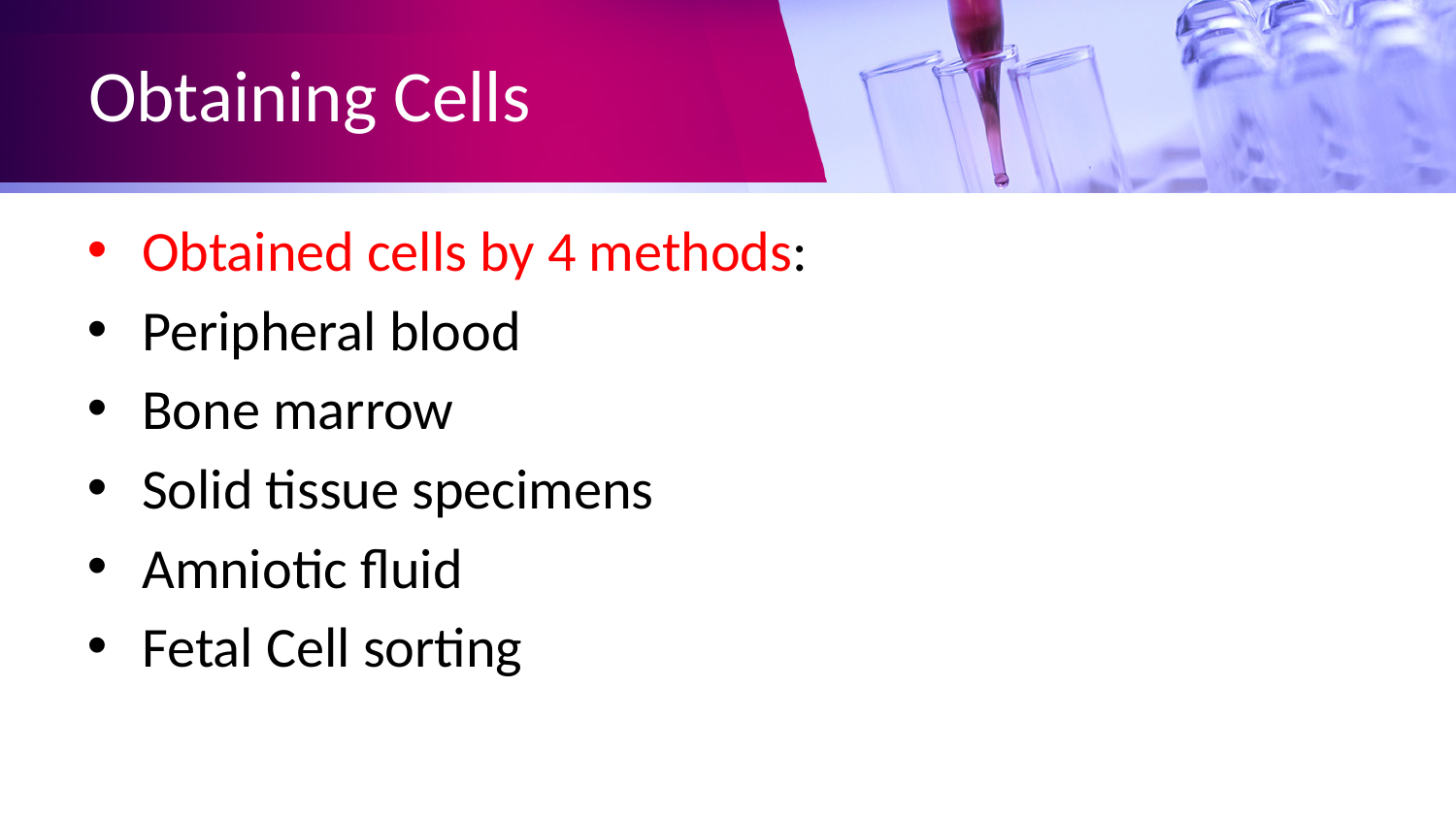

# Obtaining Cells
Obtained cells by 4 methods:
Peripheral blood
Bone marrow
Solid tissue specimens
Amniotic fluid
Fetal Cell sorting